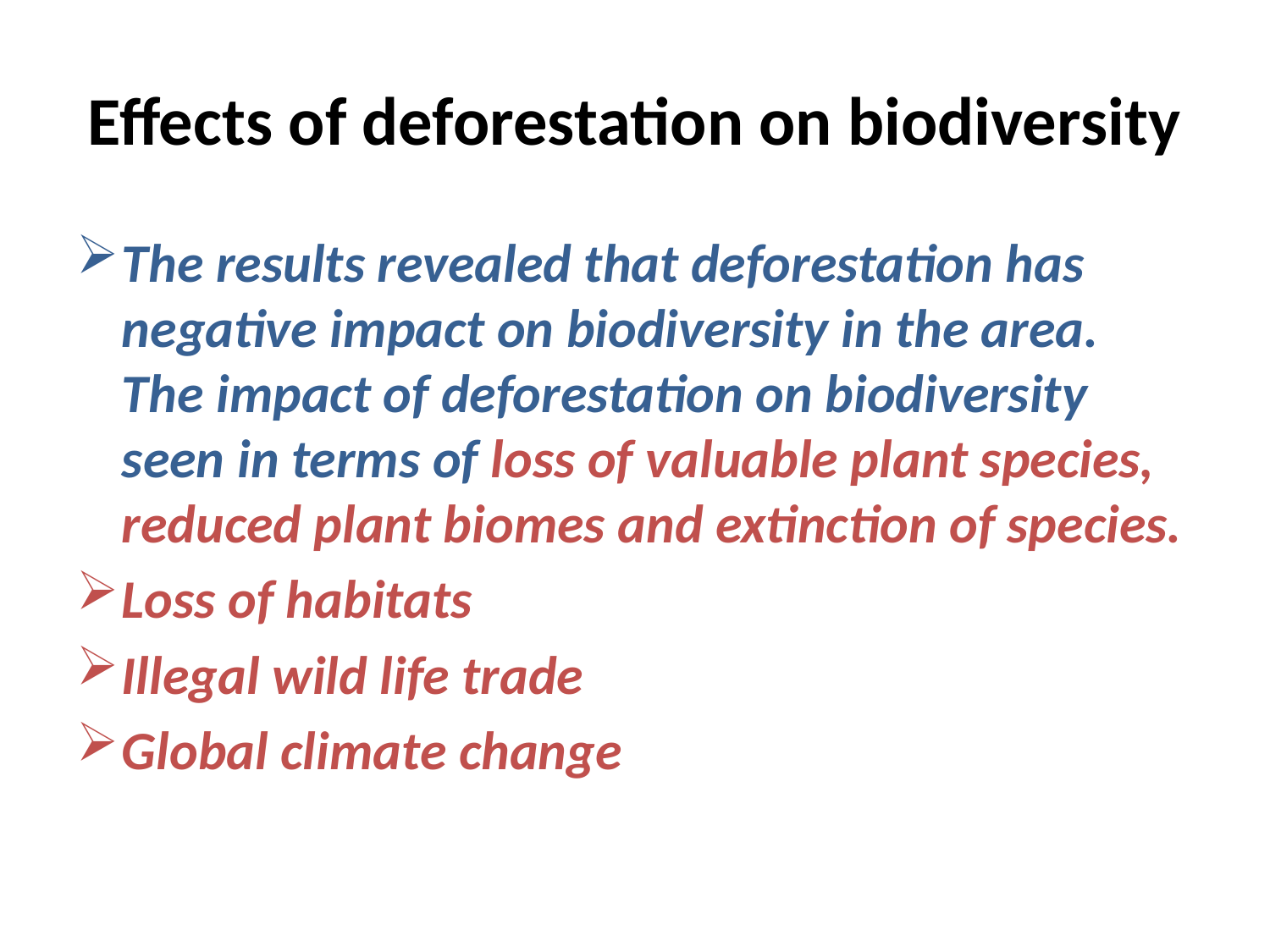

# Effects of deforestation on biodiversity
The results revealed that deforestation has negative impact on biodiversity in the area. The impact of deforestation on biodiversity seen in terms of loss of valuable plant species, reduced plant biomes and extinction of species.
Loss of habitats
Illegal wild life trade
Global climate change